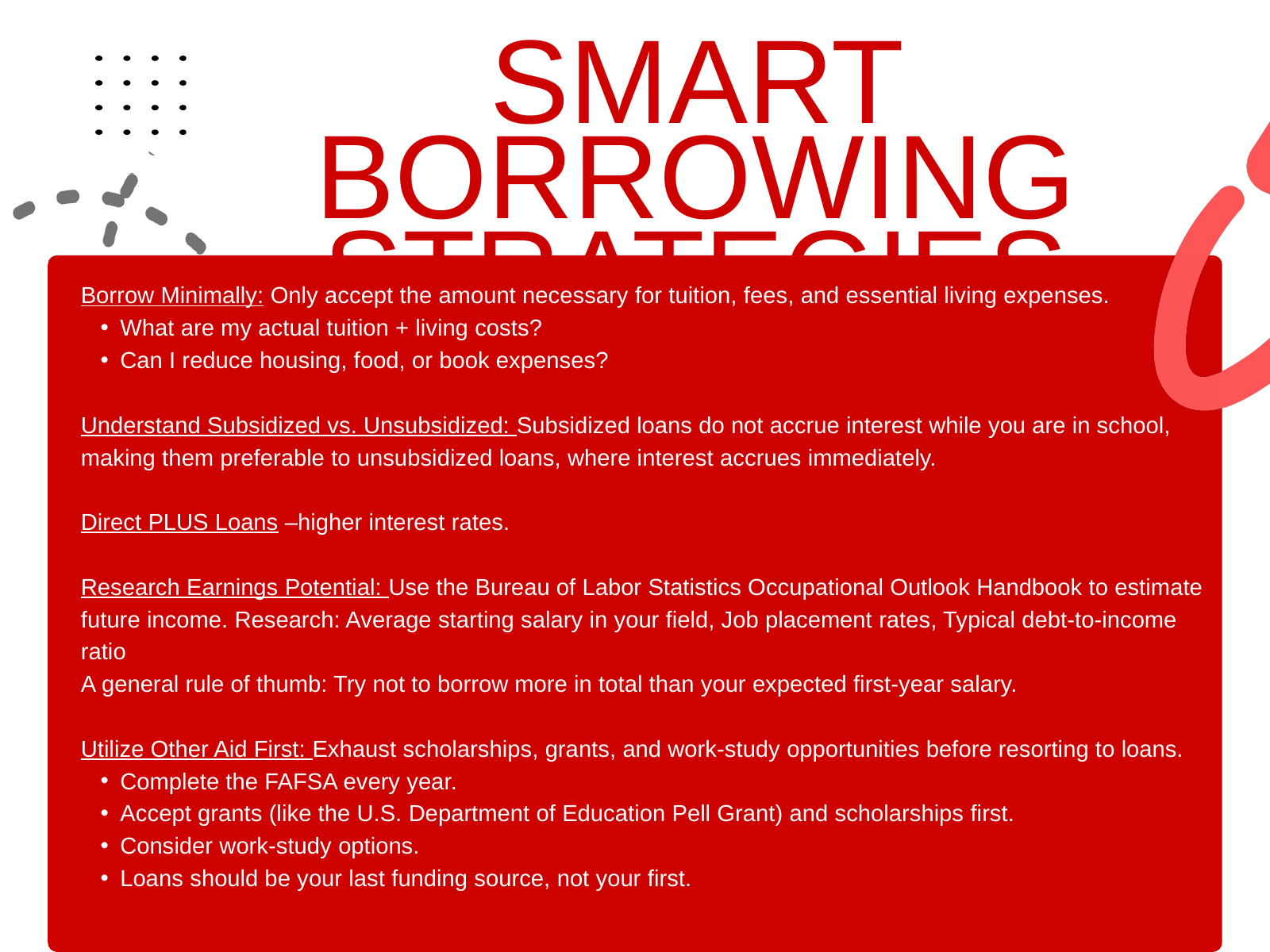

SMART BORROWING STRATEGIES

Borrow Minimally: Only accept the amount necessary for tuition, fees, and essential living expenses.
What are my actual tuition + living costs?
Can I reduce housing, food, or book expenses?

Understand Subsidized vs. Unsubsidized: Subsidized loans do not accrue interest while you are in school, making them preferable to unsubsidized loans, where interest accrues immediately.

Direct PLUS Loans –higher interest rates.

Research Earnings Potential: Use the Bureau of Labor Statistics Occupational Outlook Handbook to estimate future income. Research: Average starting salary in your field, Job placement rates, Typical debt-to-income ratio
A general rule of thumb: Try not to borrow more in total than your expected first-year salary.

Utilize Other Aid First: Exhaust scholarships, grants, and work-study opportunities before resorting to loans.
Complete the FAFSA every year.
Accept grants (like the U.S. Department of Education Pell Grant) and scholarships first.
Consider work-study options.
Loans should be your last funding source, not your first.